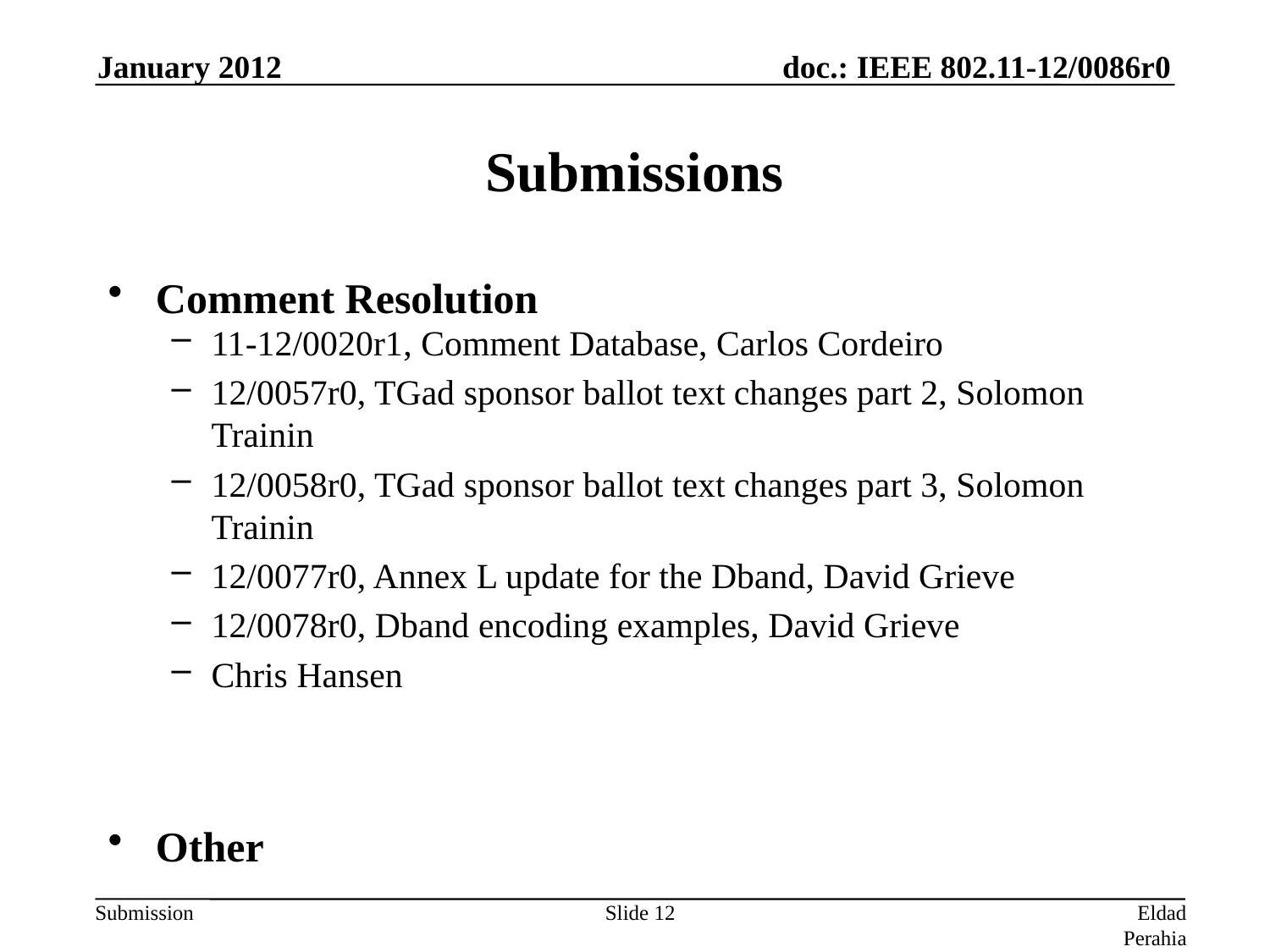

January 2012
# Submissions
Comment Resolution
11-12/0020r1, Comment Database, Carlos Cordeiro
12/0057r0, TGad sponsor ballot text changes part 2, Solomon Trainin
12/0058r0, TGad sponsor ballot text changes part 3, Solomon Trainin
12/0077r0, Annex L update for the Dband, David Grieve
12/0078r0, Dband encoding examples, David Grieve
Chris Hansen

Other

Slide 12
Eldad Perahia, Intel Corporation